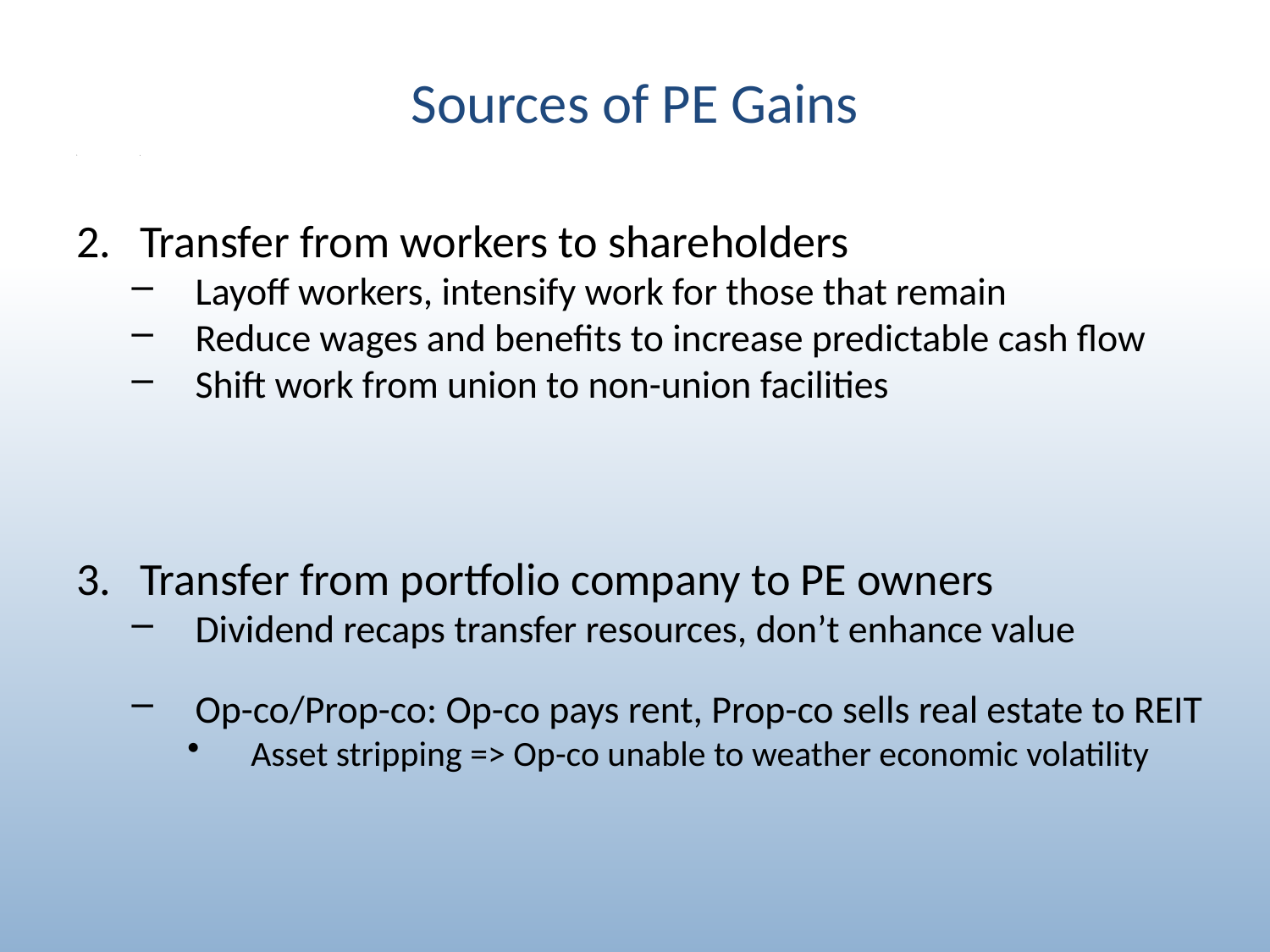

# Sources of PE Gains
x

Transfer from workers to shareholders
Layoff workers, intensify work for those that remain
Reduce wages and benefits to increase predictable cash flow
Shift work from union to non-union facilities

Transfer from portfolio company to PE owners
Dividend recaps transfer resources, don’t enhance value

Op-co/Prop-co: Op-co pays rent, Prop-co sells real estate to REIT
Asset stripping => Op-co unable to weather economic volatility